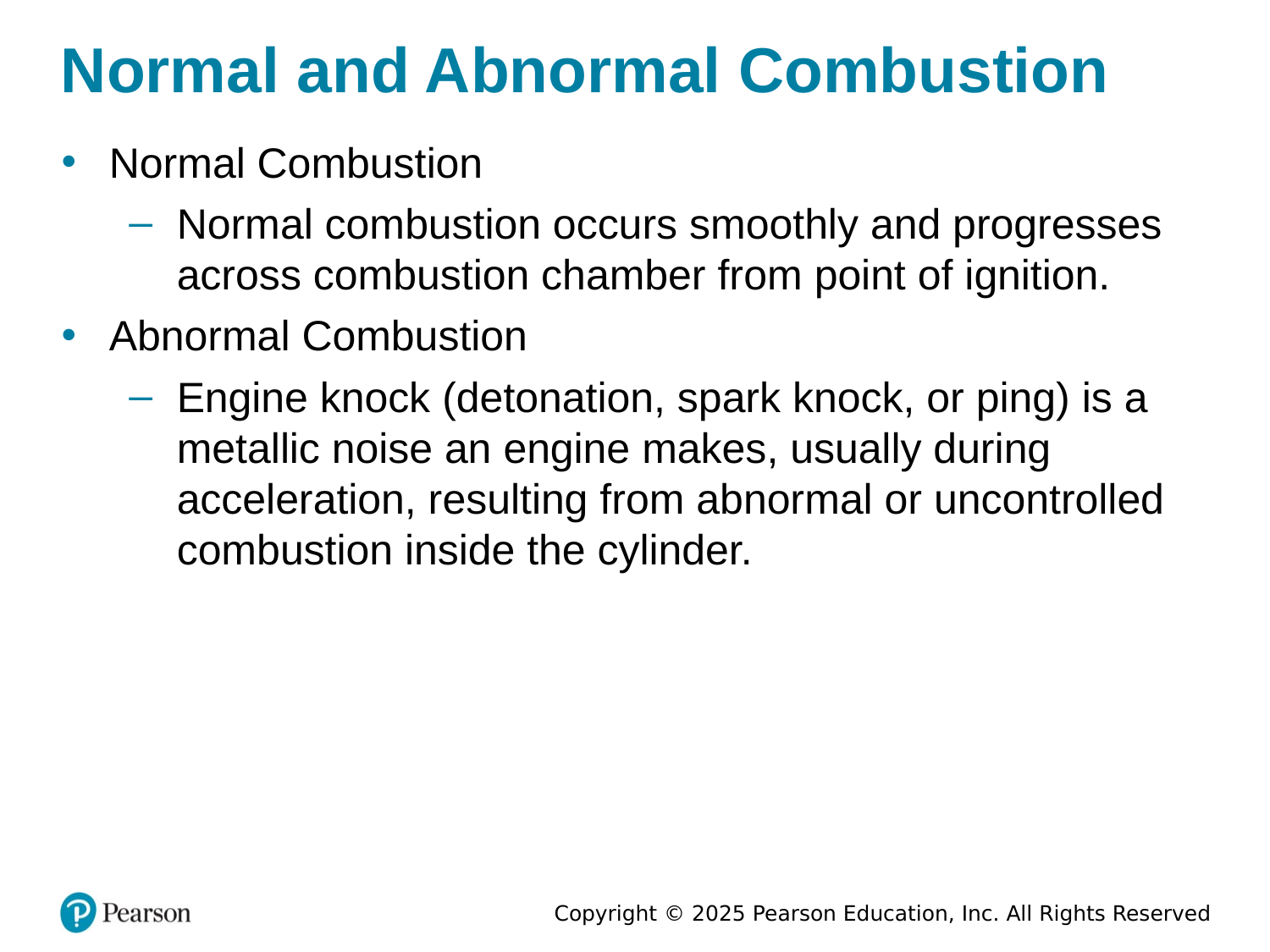

# Normal and Abnormal Combustion
Normal Combustion
Normal combustion occurs smoothly and progresses across combustion chamber from point of ignition.
Abnormal Combustion
Engine knock (detonation, spark knock, or ping) is a metallic noise an engine makes, usually during acceleration, resulting from abnormal or uncontrolled combustion inside the cylinder.